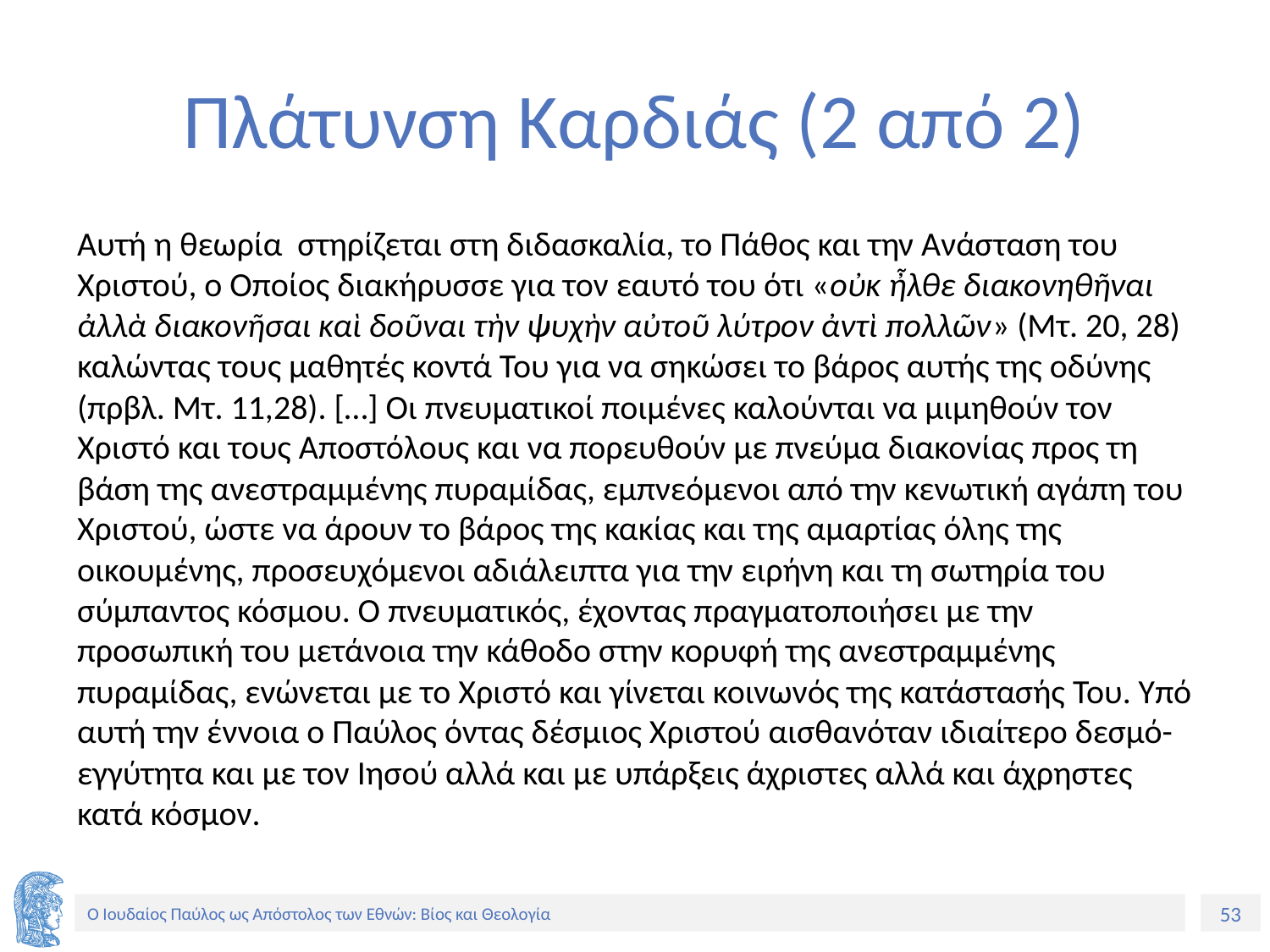

# Πλάτυνση Καρδιάς (2 από 2)
Αυτή η θεωρία  στηρίζεται στη διδασκαλία, το Πάθος και την Ανάσταση του Χριστού, ο Οποίος διακήρυσσε για τον εαυτό του ότι «οὐκ ἦλθε διακονηθῆναι ἀλλὰ διακονῆσαι καὶ δοῦναι τὴν ψυχὴν αὐτοῦ λύτρον ἀντὶ πολλῶν» (Μτ. 20, 28)  καλώντας τους μαθητές κοντά Του για να σηκώσει το βάρος αυτής της οδύνης (πρβλ. Μτ. 11,28). […] Οι πνευματικοί ποιμένες καλούνται να μιμηθούν τον Χριστό και τους Αποστόλους και να πορευθούν με πνεύμα διακονίας προς τη βάση της ανεστραμμένης πυραμίδας, εμπνεόμενοι από την κενωτική αγάπη του Χριστού, ώστε να άρουν το βάρος της κακίας και της αμαρτίας όλης της οικουμένης, προσευχόμενοι αδιάλειπτα για την ειρήνη και τη σωτηρία του σύμπαντος κόσμου. Ο πνευματικός, έχοντας πραγματοποιήσει με την προσωπική του μετάνοια την κάθοδο στην κορυφή της ανεστραμμένης πυραμίδας, ενώνεται με το Χριστό και γίνεται κοινωνός της κατάστασής Του. Υπό αυτή την έννοια ο Παύλος όντας δέσμιος Χριστού αισθανόταν ιδιαίτερο δεσμό-εγγύτητα και με τον Ιησού αλλά και με υπάρξεις άχριστες αλλά και άχρηστες κατά κόσμον.